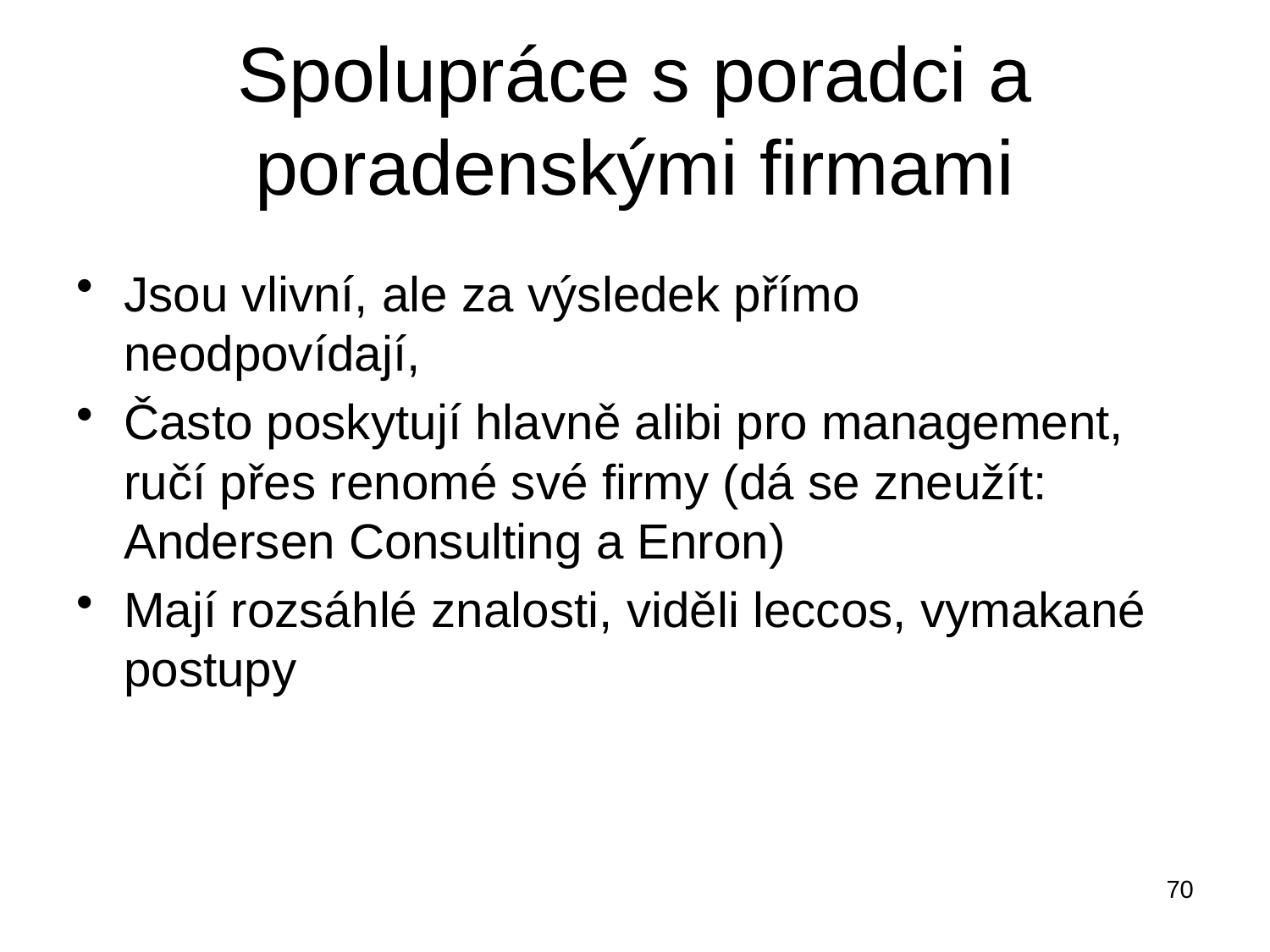

# Spolupráce s poradci a poradenskými firmami
Jsou vlivní, ale za výsledek přímo neodpovídají,
Často poskytují hlavně alibi pro management, ručí přes renomé své firmy (dá se zneužít: Andersen Consulting a Enron)
Mají rozsáhlé znalosti, viděli leccos, vymakané postupy
70